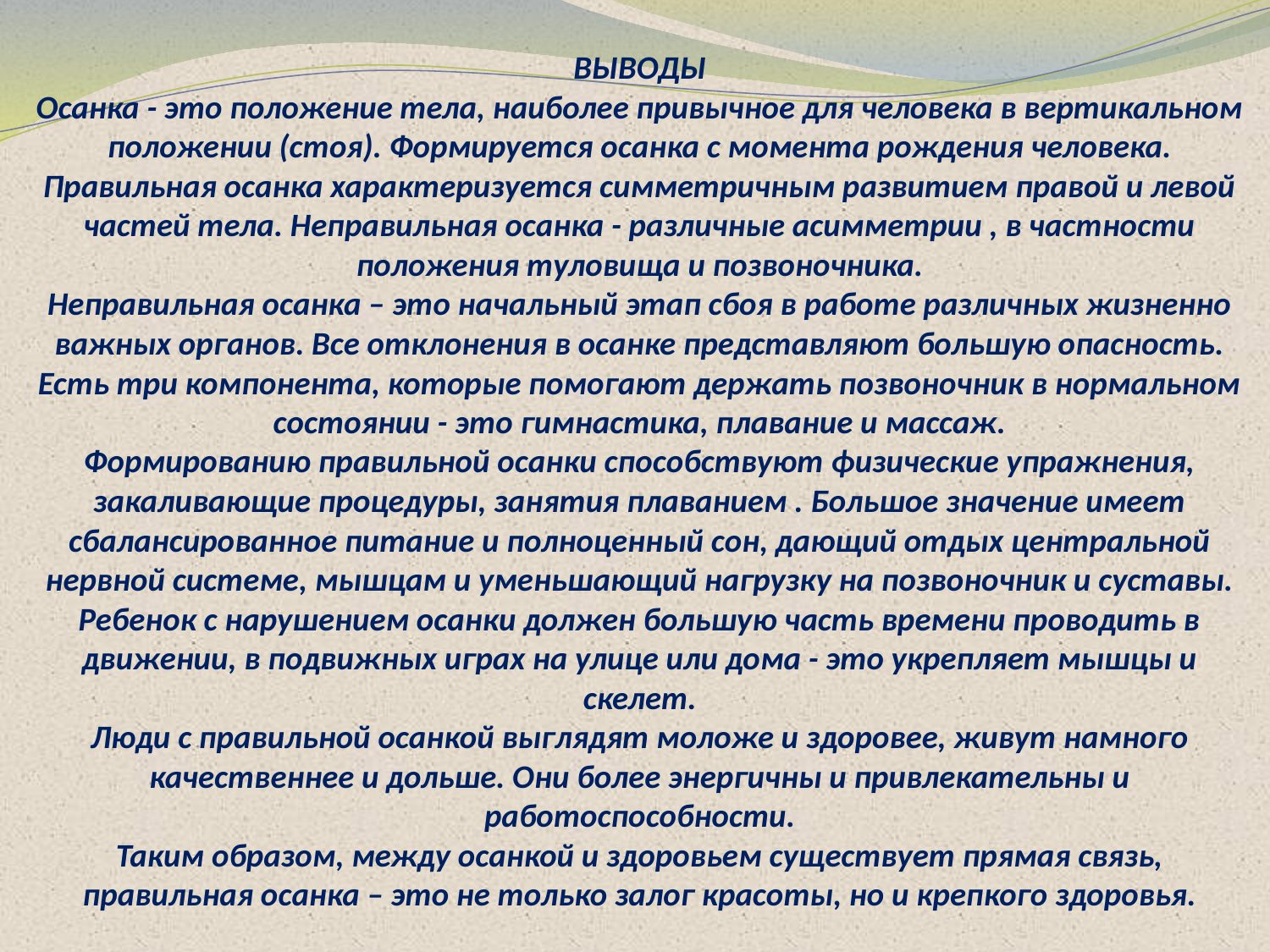

# ВЫВОДЫ Осанка - это положение тела, наиболее привычное для человека в вертикальном положении (стоя). Формируется осанка с момента рождения человека. Правильная осанка характеризуется симметричным развитием правой и левой частей тела. Неправильная осанка - различные асимметрии , в частности положения туловища и позвоночника. Неправильная осанка – это начальный этап сбоя в работе различных жизненно важных органов. Все отклонения в осанке представляют большую опасность. Есть три компонента, которые помогают держать позвоночник в нормальном состоянии - это гимнастика, плавание и массаж. Формированию правильной осанки способствуют физические упражнения, закаливающие процедуры, занятия плаванием . Большое значение имеет сбалансированное питание и полноценный сон, дающий отдых центральной нервной системе, мышцам и уменьшающий нагрузку на позвоночник и суставы. Ребенок с нарушением осанки должен большую часть времени проводить в движении, в подвижных играх на улице или дома - это укрепляет мышцы и скелет. Люди с правильной осанкой выглядят моложе и здоровее, живут намного качественнее и дольше. Они более энергичны и привлекательны и работоспособности. Таким образом, между осанкой и здоровьем существует прямая связь, правильная осанка – это не только залог красоты, но и крепкого здоровья.